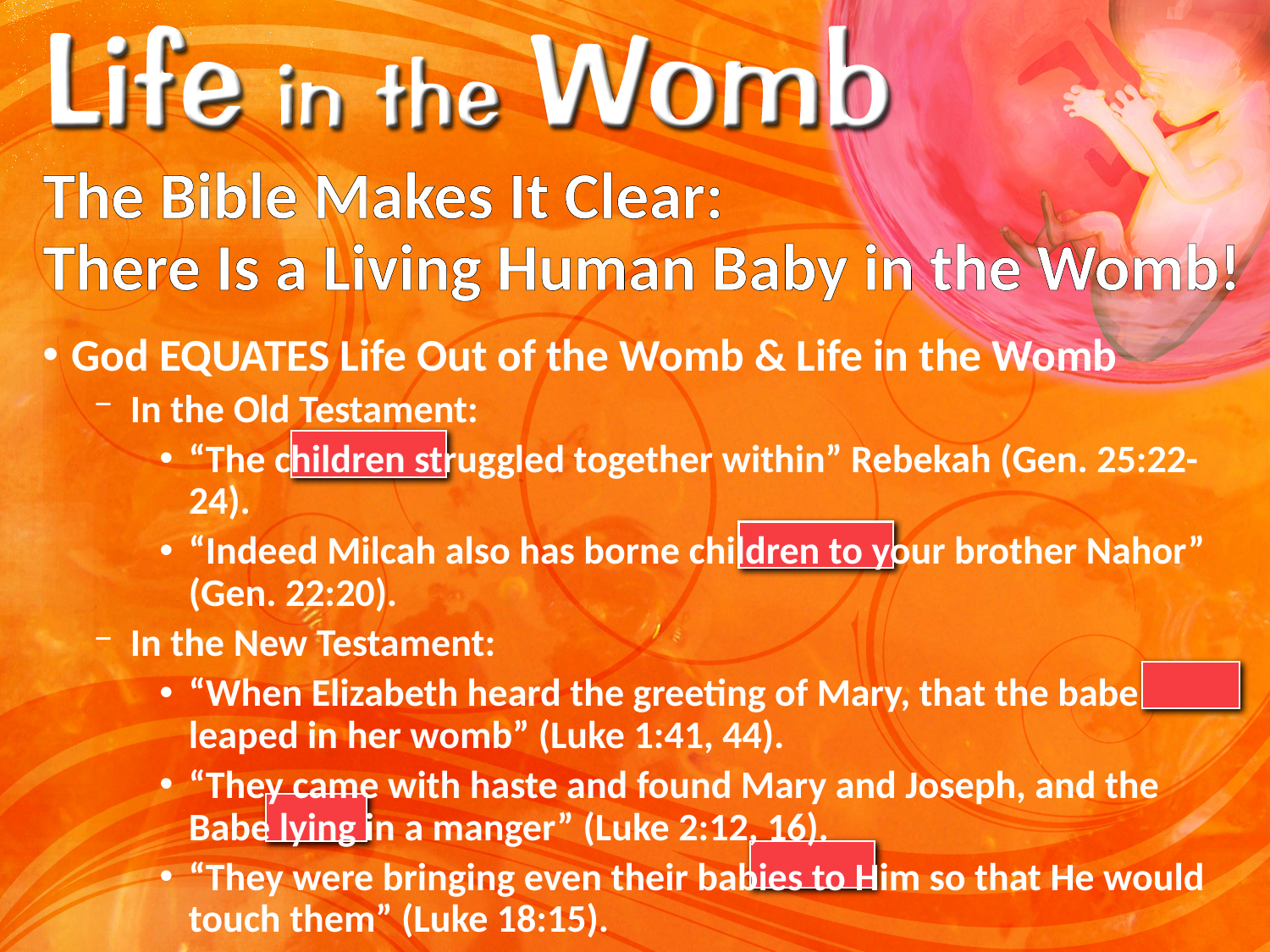

# The Bible Makes It Clear: There Is a Living Human Baby in the Womb!
God EQUATES Life Out of the Womb & Life in the Womb
In the Old Testament:
“The children struggled together within” Rebekah (Gen. 25:22-24).
“Indeed Milcah also has borne children to your brother Nahor” (Gen. 22:20).
In the New Testament:
“When Elizabeth heard the greeting of Mary, that the babe leaped in her womb” (Luke 1:41, 44).
“They came with haste and found Mary and Joseph, and the Babe lying in a manger” (Luke 2:12, 16).
“They were bringing even their babies to Him so that He would touch them” (Luke 18:15).